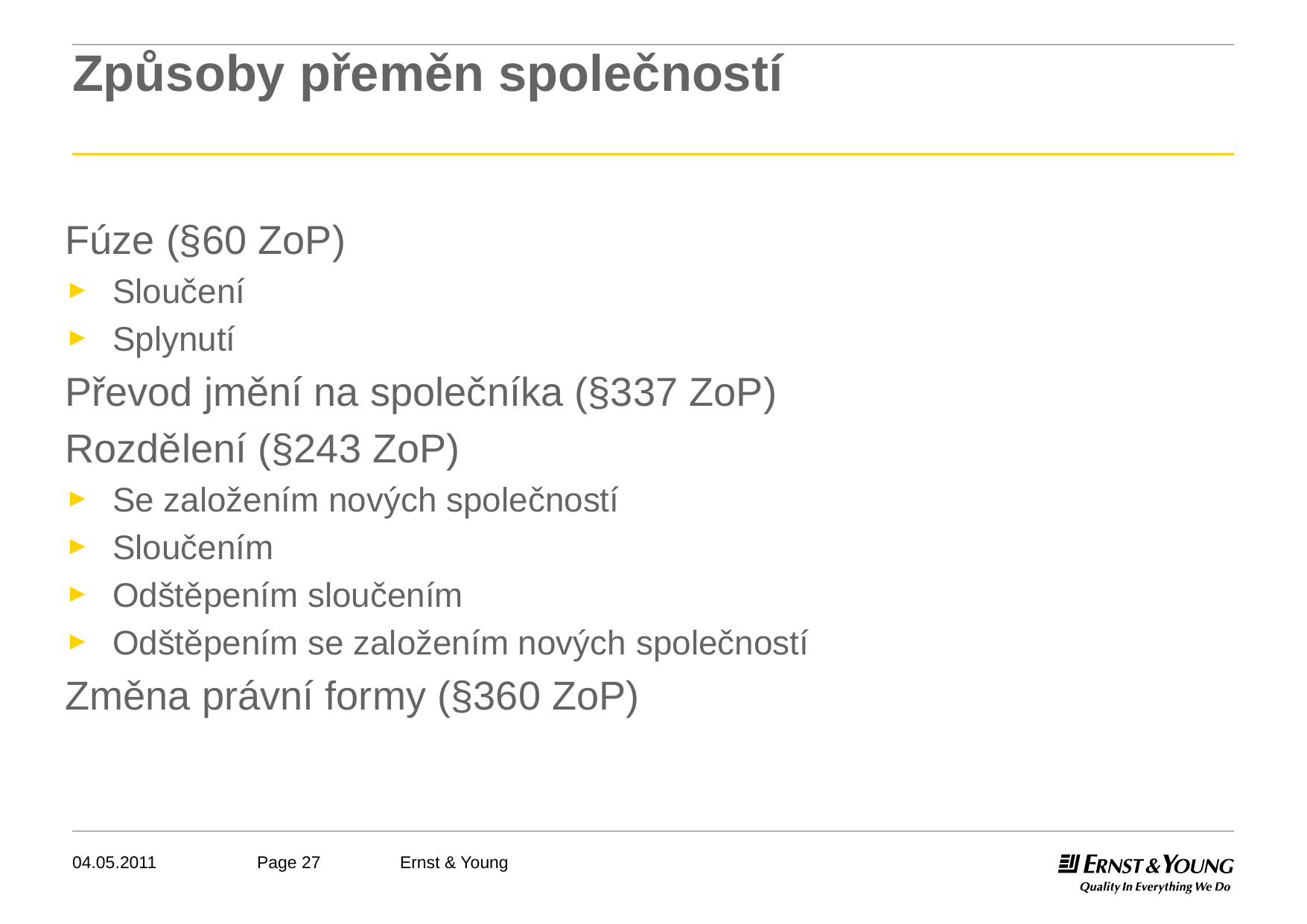

# Způsoby přeměn společností
Fúze (§60 ZoP)
Sloučení
Splynutí
Převod jmění na společníka (§337 ZoP)
Rozdělení (§243 ZoP)
Se založením nových společností
Sloučením
Odštěpením sloučením
Odštěpením se založením nových společností
Změna právní formy (§360 ZoP)
04.05.2011
Ernst & Young